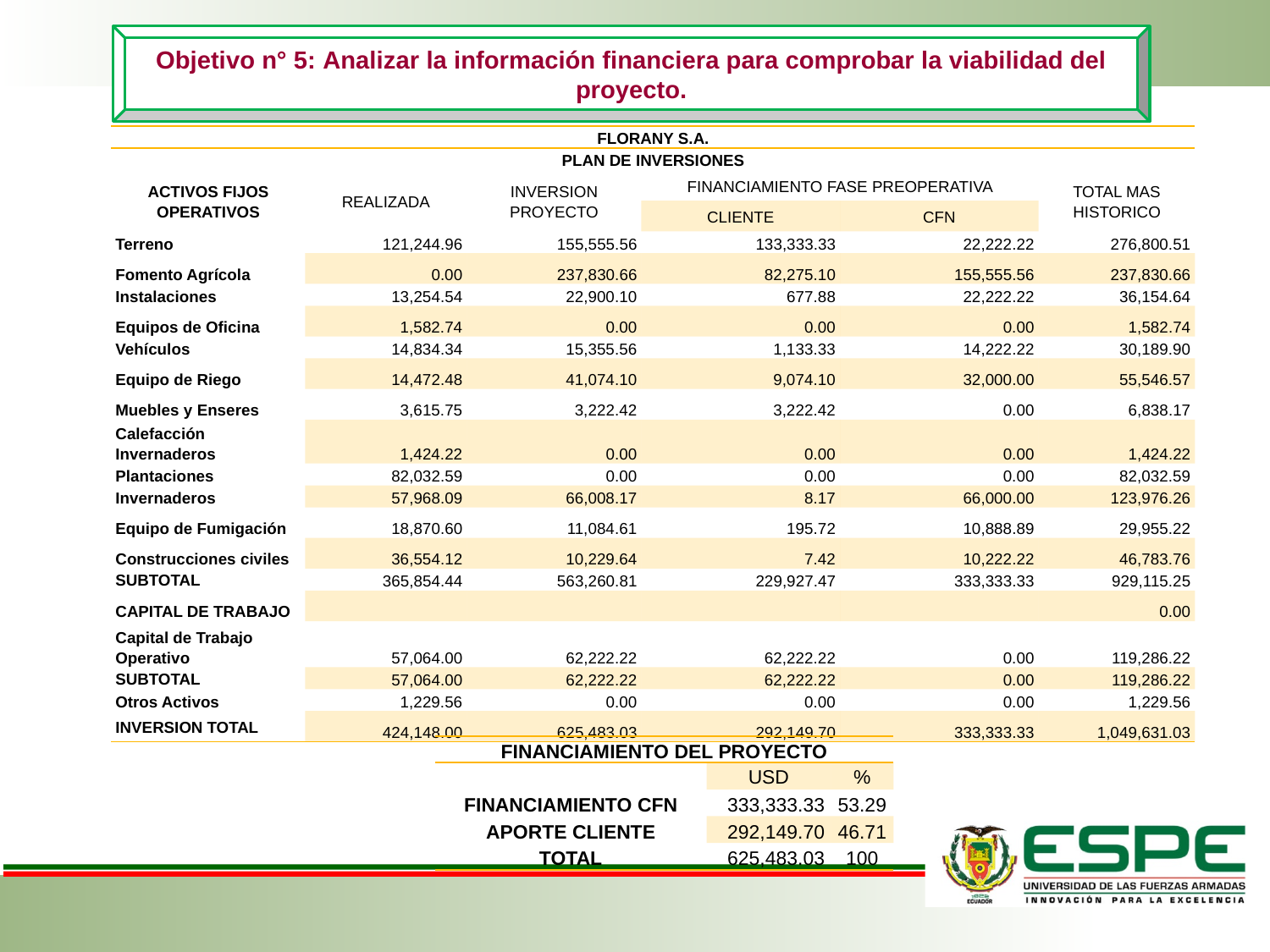

Objetivo n° 5: Analizar la información financiera para comprobar la viabilidad del proyecto.

| FLORANY S.A. |  |  |  |  |  |
| --- | --- | --- | --- | --- | --- |
| PLAN DE INVERSIONES |  |  |  |  |  |
| ACTIVOS FIJOS OPERATIVOS | REALIZADA | INVERSION PROYECTO | FINANCIAMIENTO FASE PREOPERATIVA |  | TOTAL MAS HISTORICO |
|  |  |  | CLIENTE | CFN |  |
| Terreno | 121,244.96 | 155,555.56 | 133,333.33 | 22,222.22 | 276,800.51 |
| Fomento Agrícola | 0.00 | 237,830.66 | 82,275.10 | 155,555.56 | 237,830.66 |
| Instalaciones | 13,254.54 | 22,900.10 | 677.88 | 22,222.22 | 36,154.64 |
| Equipos de Oficina | 1,582.74 | 0.00 | 0.00 | 0.00 | 1,582.74 |
| Vehículos | 14,834.34 | 15,355.56 | 1,133.33 | 14,222.22 | 30,189.90 |
| Equipo de Riego | 14,472.48 | 41,074.10 | 9,074.10 | 32,000.00 | 55,546.57 |
| Muebles y Enseres | 3,615.75 | 3,222.42 | 3,222.42 | 0.00 | 6,838.17 |
| Calefacción Invernaderos | 1,424.22 | 0.00 | 0.00 | 0.00 | 1,424.22 |
| Plantaciones | 82,032.59 | 0.00 | 0.00 | 0.00 | 82,032.59 |
| Invernaderos | 57,968.09 | 66,008.17 | 8.17 | 66,000.00 | 123,976.26 |
| Equipo de Fumigación | 18,870.60 | 11,084.61 | 195.72 | 10,888.89 | 29,955.22 |
| Construcciones civiles | 36,554.12 | 10,229.64 | 7.42 | 10,222.22 | 46,783.76 |
| SUBTOTAL | 365,854.44 | 563,260.81 | 229,927.47 | 333,333.33 | 929,115.25 |
| CAPITAL DE TRABAJO |  |  |  |  | 0.00 |
| Capital de Trabajo Operativo | 57,064.00 | 62,222.22 | 62,222.22 | 0.00 | 119,286.22 |
| SUBTOTAL | 57,064.00 | 62,222.22 | 62,222.22 | 0.00 | 119,286.22 |
| Otros Activos | 1,229.56 | 0.00 | 0.00 | 0.00 | 1,229.56 |
| INVERSION TOTAL | 424,148.00 | 625,483.03 | 292,149.70 | 333,333.33 | 1,049,631.03 |
| FINANCIAMIENTO DEL PROYECTO |  |  |
| --- | --- | --- |
|  | USD | % |
| FINANCIAMIENTO CFN | 333,333.33 | 53.29 |
| APORTE CLIENTE | 292,149.70 | 46.71 |
| TOTAL | 625,483.03 | 100 |